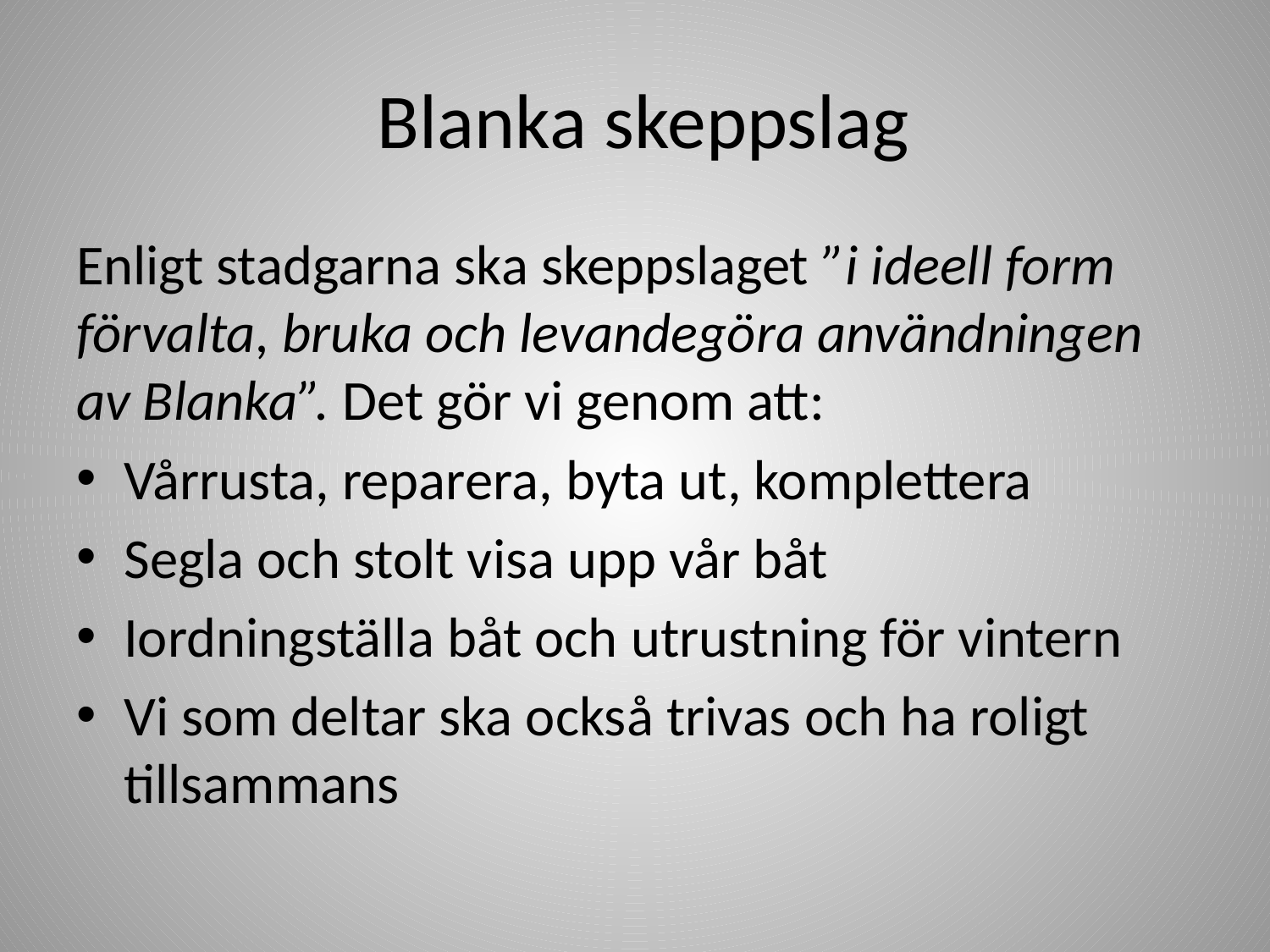

# Blanka skeppslag
Enligt stadgarna ska skeppslaget ”i ideell form förvalta, bruka och levandegöra användningen av Blanka”. Det gör vi genom att:
Vårrusta, reparera, byta ut, komplettera
Segla och stolt visa upp vår båt
Iordningställa båt och utrustning för vintern
Vi som deltar ska också trivas och ha roligt tillsammans